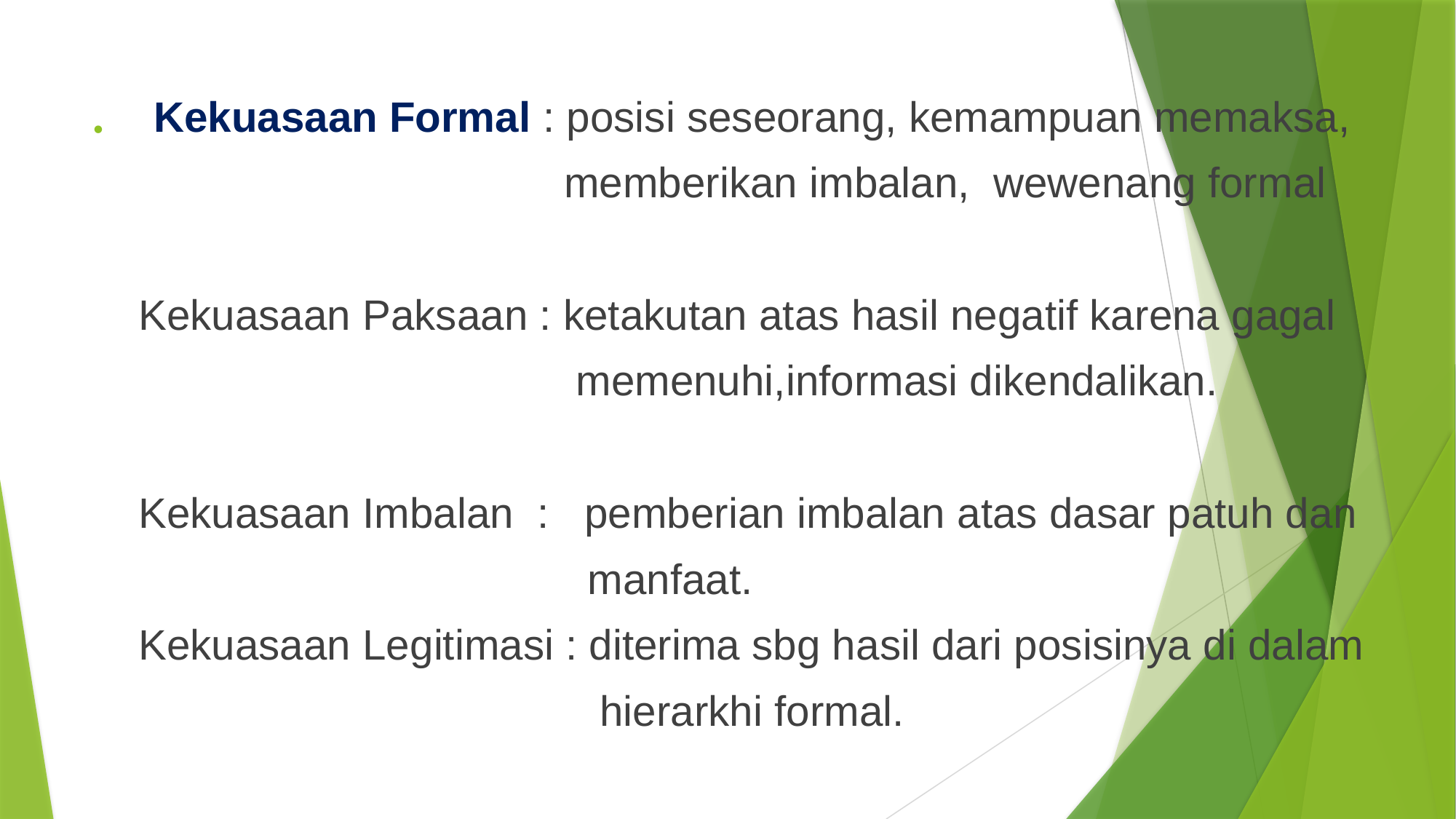

# .
  Kekuasaan Formal : posisi seseorang, kemampuan memaksa,
                                    memberikan imbalan,  wewenang formal

Kekuasaan Paksaan : ketakutan atas hasil negatif karena gagal
                                     memenuhi,informasi dikendalikan.

Kekuasaan Imbalan  :   pemberian imbalan atas dasar patuh dan
                                      manfaat.
Kekuasaan Legitimasi : diterima sbg hasil dari posisinya di dalam
                                       hierarkhi formal.